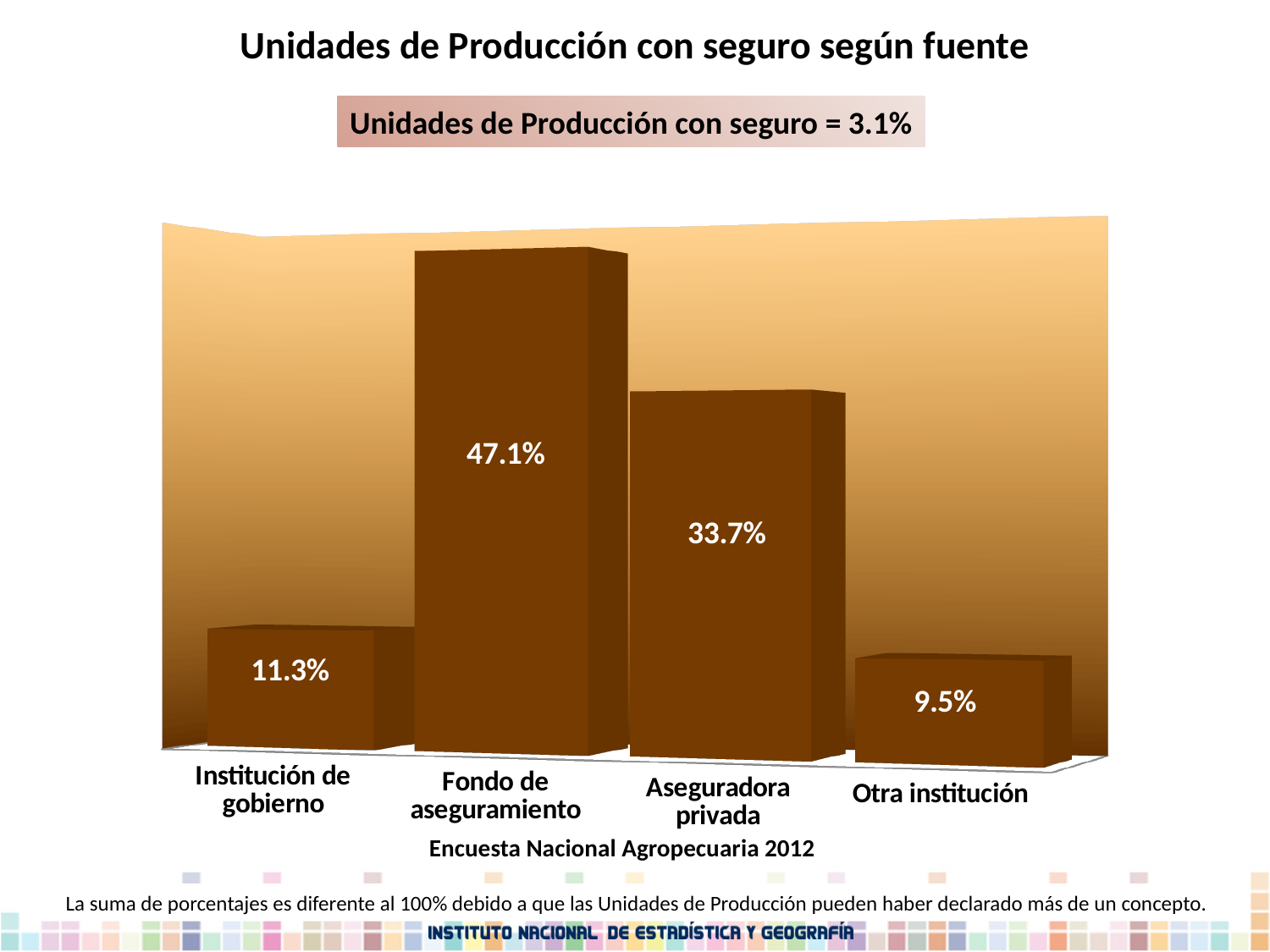

Unidades de Producción con seguro según fuente
Unidades de Producción con seguro = 3.1%

[unsupported chart]

Encuesta Nacional Agropecuaria 2012
 La suma de porcentajes es diferente al 100% debido a que las Unidades de Producción pueden haber declarado más de un concepto.